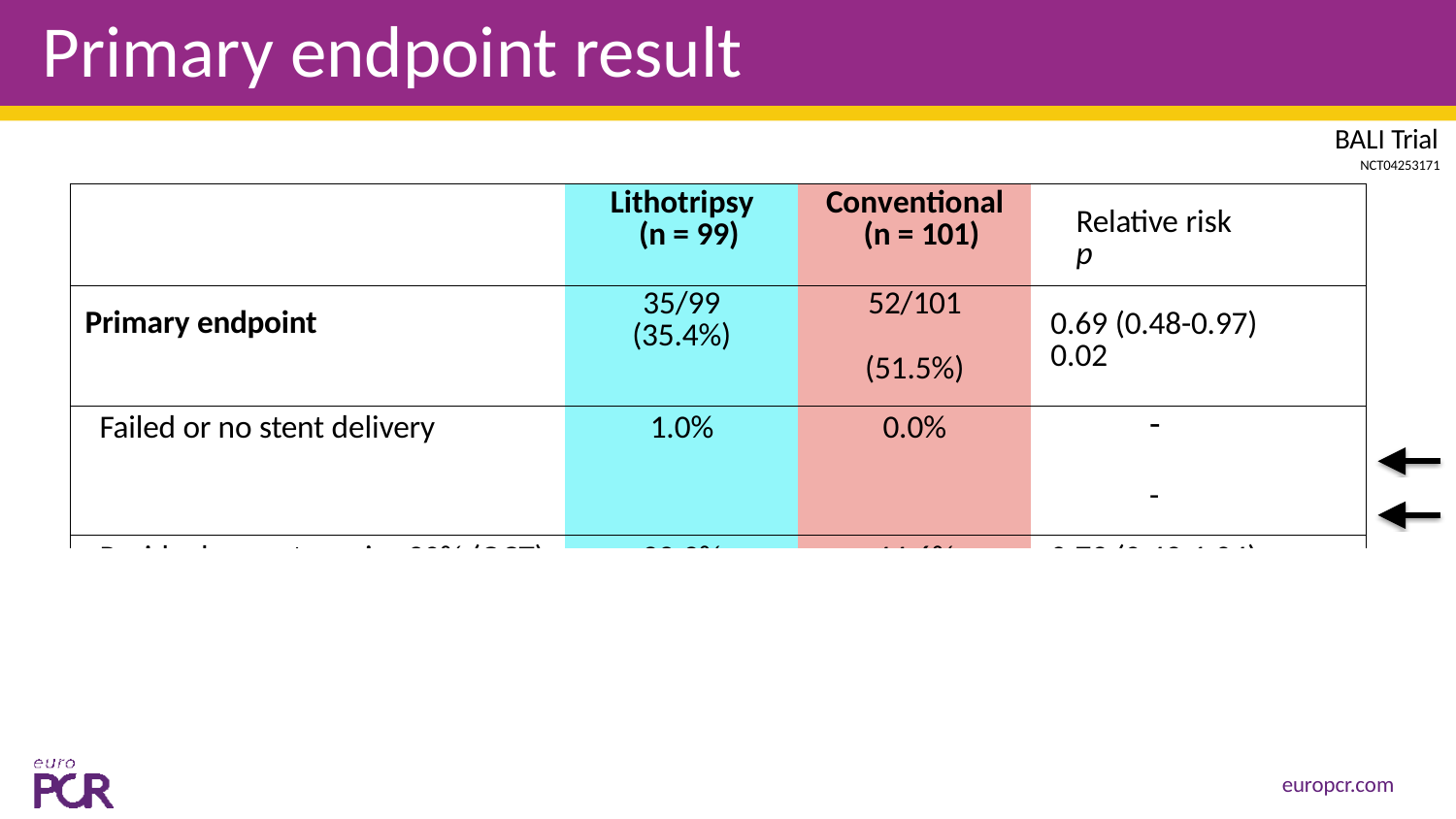

# Primary endpoint result
BALI Trial
NCT04253171
|  | Lithotripsy (n = 99) | Conventional (n = 101) | Relative risk p |
| --- | --- | --- | --- |
| Primary endpoint | 35/99 (35.4%) | 52/101 (51.5%) | 0.69 (0.48-0.97) 0.02 |
| Failed or no stent delivery | 1.0% | 0.0% | - - |
| Residual area stenosis ≥20% (OCT) | 32.3% | 44.6% | 0.73 (0.49-1.04) - |
| Target vessel failure at 1 year | 4.0% | 10.9% | 0.37 (0.07-1.09) - |

Cardiac death	0.0%	1.0%	-	-
Myocardial infarction	3.0%	5.9%	0.51 (0.07-2.10)	-
Clinically driven revasc.	4.0%	5.0%	0.82 (0.18-3.32)	-

europcr.com